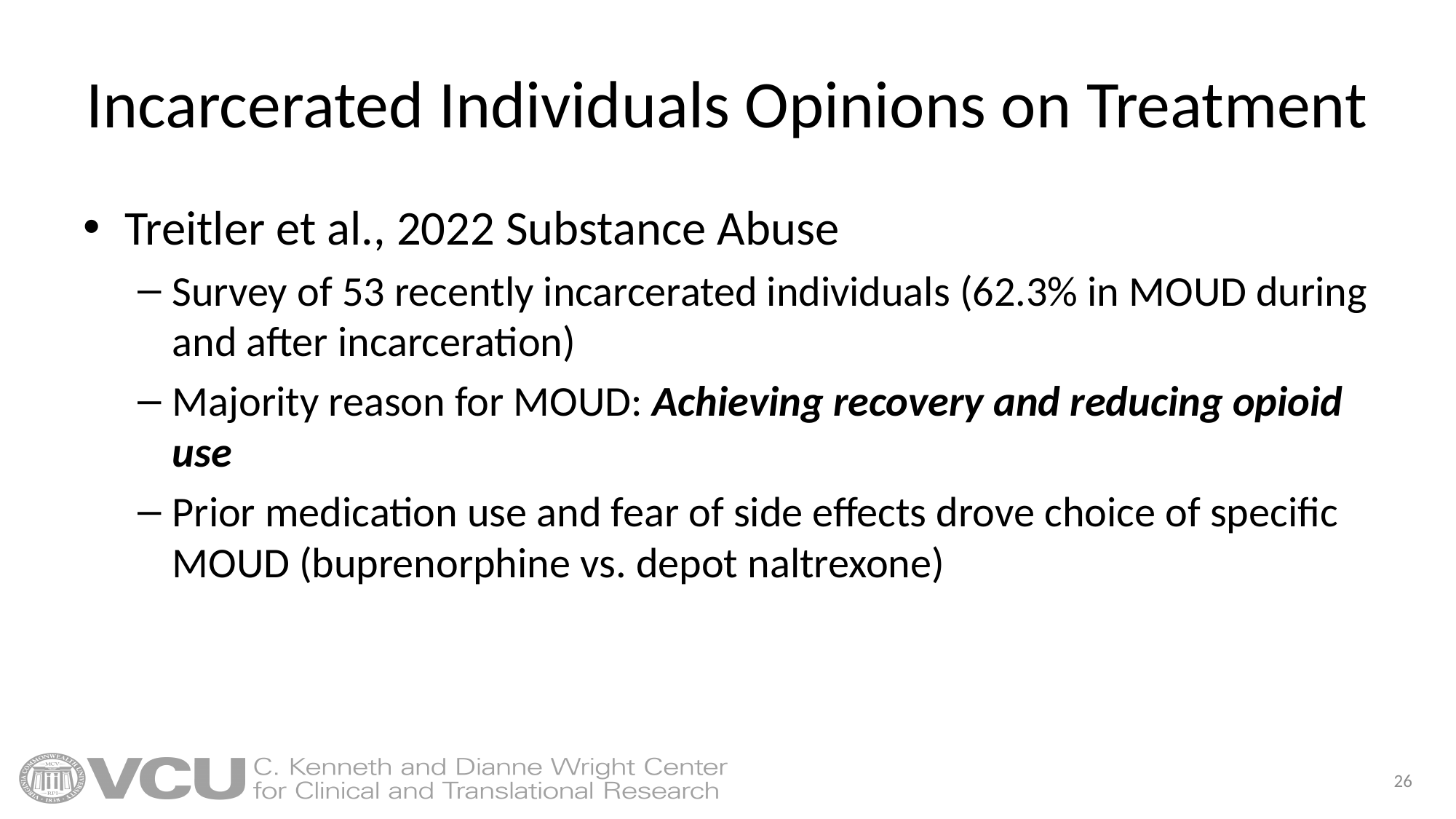

# Incarcerated Individuals Opinions on Treatment
Treitler et al., 2022 Substance Abuse
Survey of 53 recently incarcerated individuals (62.3% in MOUD during and after incarceration)
Majority reason for MOUD: Achieving recovery and reducing opioid use
Prior medication use and fear of side effects drove choice of specific MOUD (buprenorphine vs. depot naltrexone)